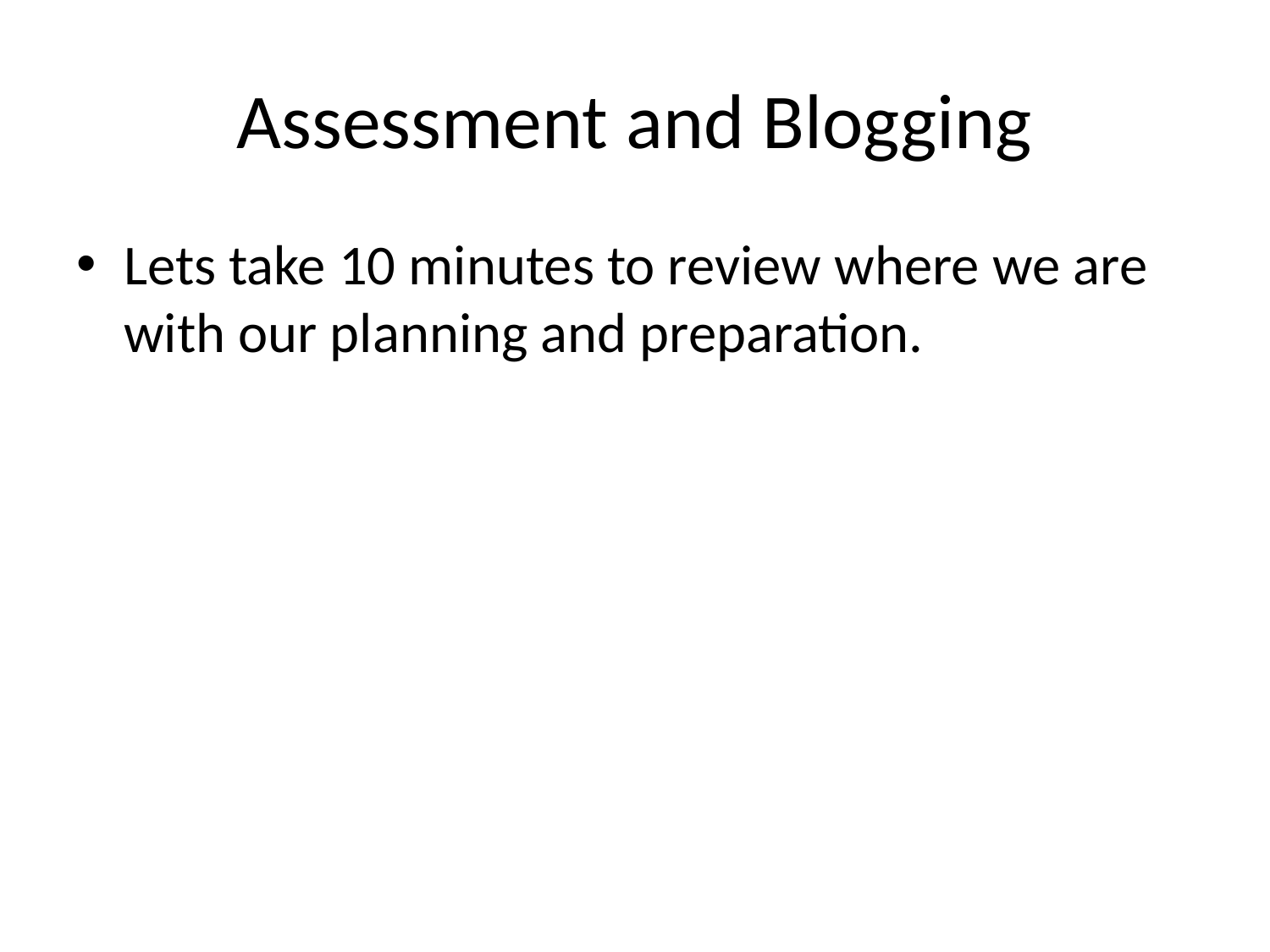

# Assessment and Blogging
Lets take 10 minutes to review where we are with our planning and preparation.